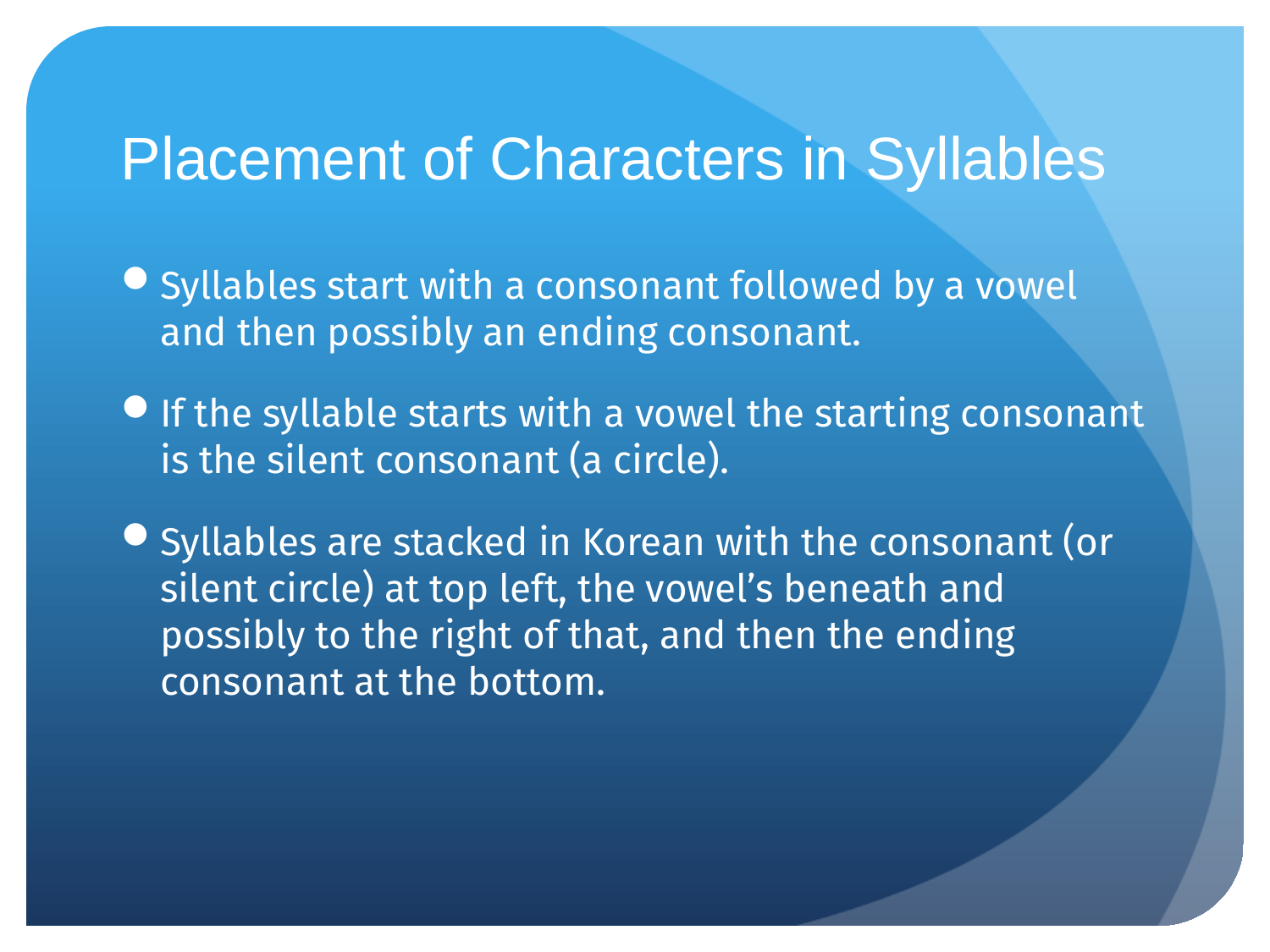

# Placement of Characters in Syllables
Syllables start with a consonant followed by a vowel and then possibly an ending consonant.
If the syllable starts with a vowel the starting consonant is the silent consonant (a circle).
Syllables are stacked in Korean with the consonant (or silent circle) at top left, the vowel’s beneath and possibly to the right of that, and then the ending consonant at the bottom.